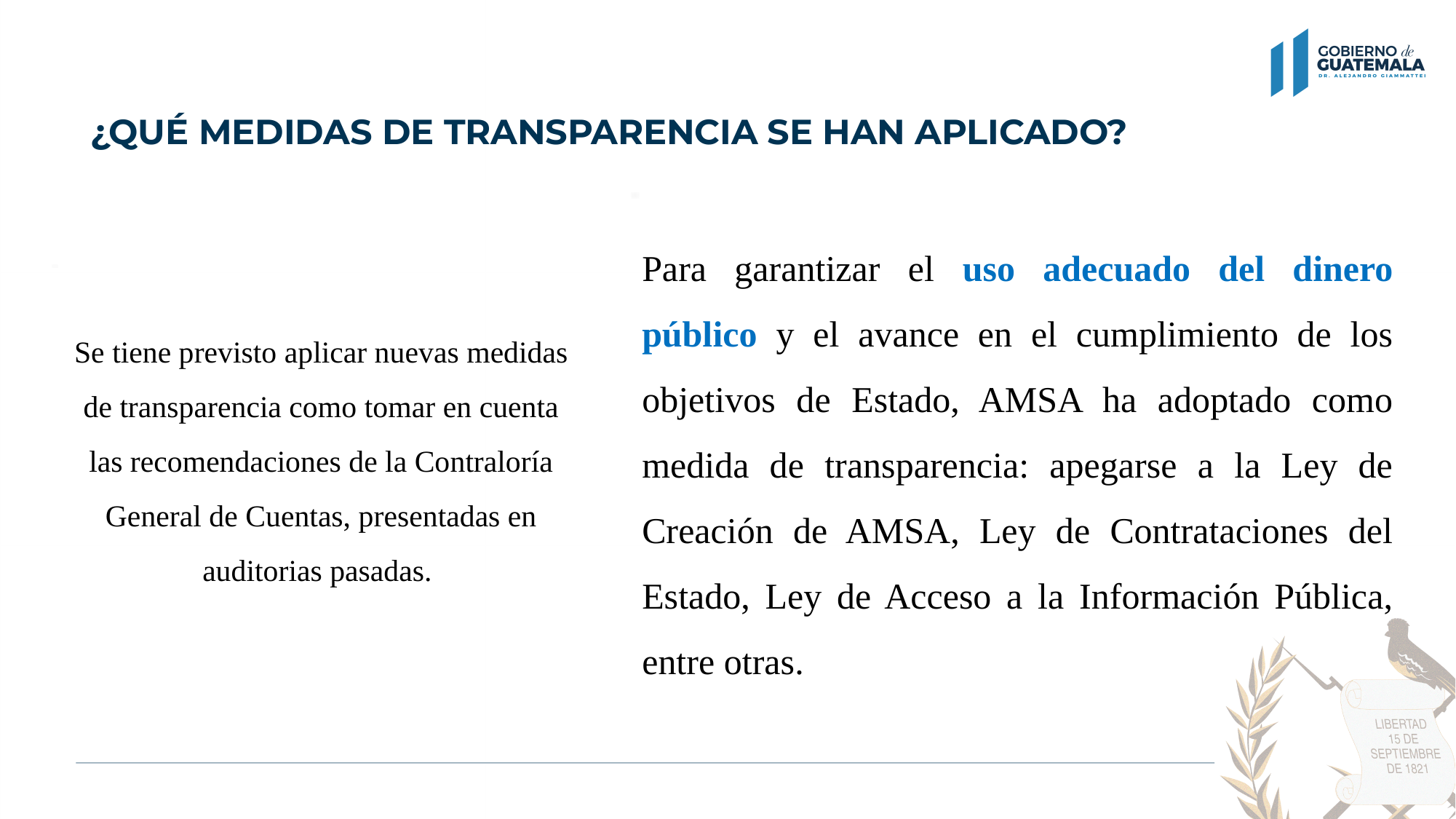

# ¿QUÉ MEDIDAS DE TRANSPARENCIA SE HAN APLICADO?
Para garantizar el uso adecuado del dinero público y el avance en el cumplimiento de los objetivos de Estado, AMSA ha adoptado como medida de transparencia: apegarse a la Ley de Creación de AMSA, Ley de Contrataciones del Estado, Ley de Acceso a la Información Pública, entre otras.
Se tiene previsto aplicar nuevas medidas de transparencia como tomar en cuenta las recomendaciones de la Contraloría General de Cuentas, presentadas en auditorias pasadas.